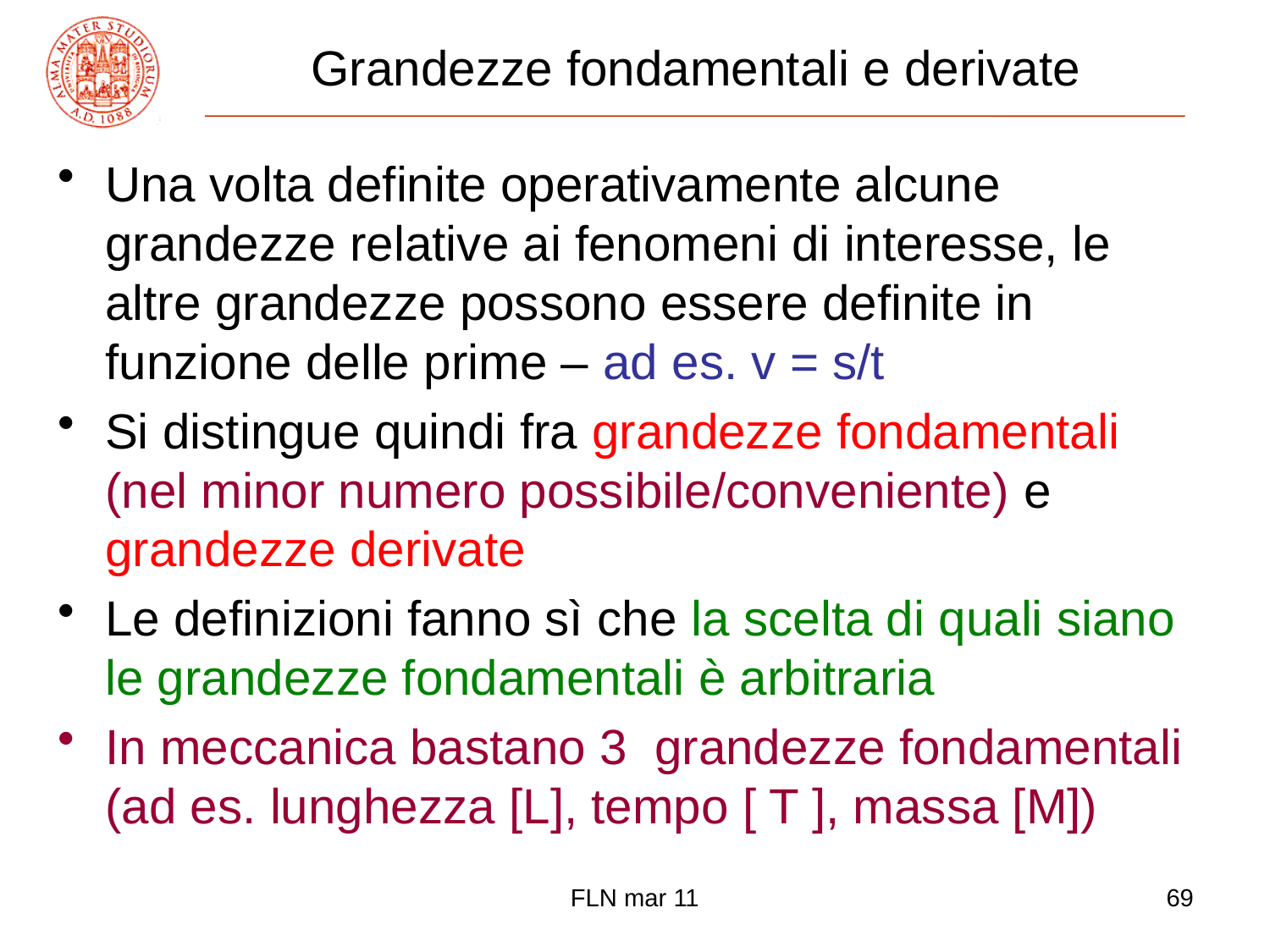

# Grandezze fondamentali e derivate
Una volta definite operativamente alcune grandezze relative ai fenomeni di interesse, le altre grandezze possono essere definite in funzione delle prime – ad es. v = s/t
Si distingue quindi fra grandezze fondamentali (nel minor numero possibile/conveniente) e grandezze derivate
Le definizioni fanno sì che la scelta di quali siano le grandezze fondamentali è arbitraria
In meccanica bastano 3  grandezze fondamentali (ad es. lunghezza [L], tempo [ T ], massa [M])
FLN mar 11
69